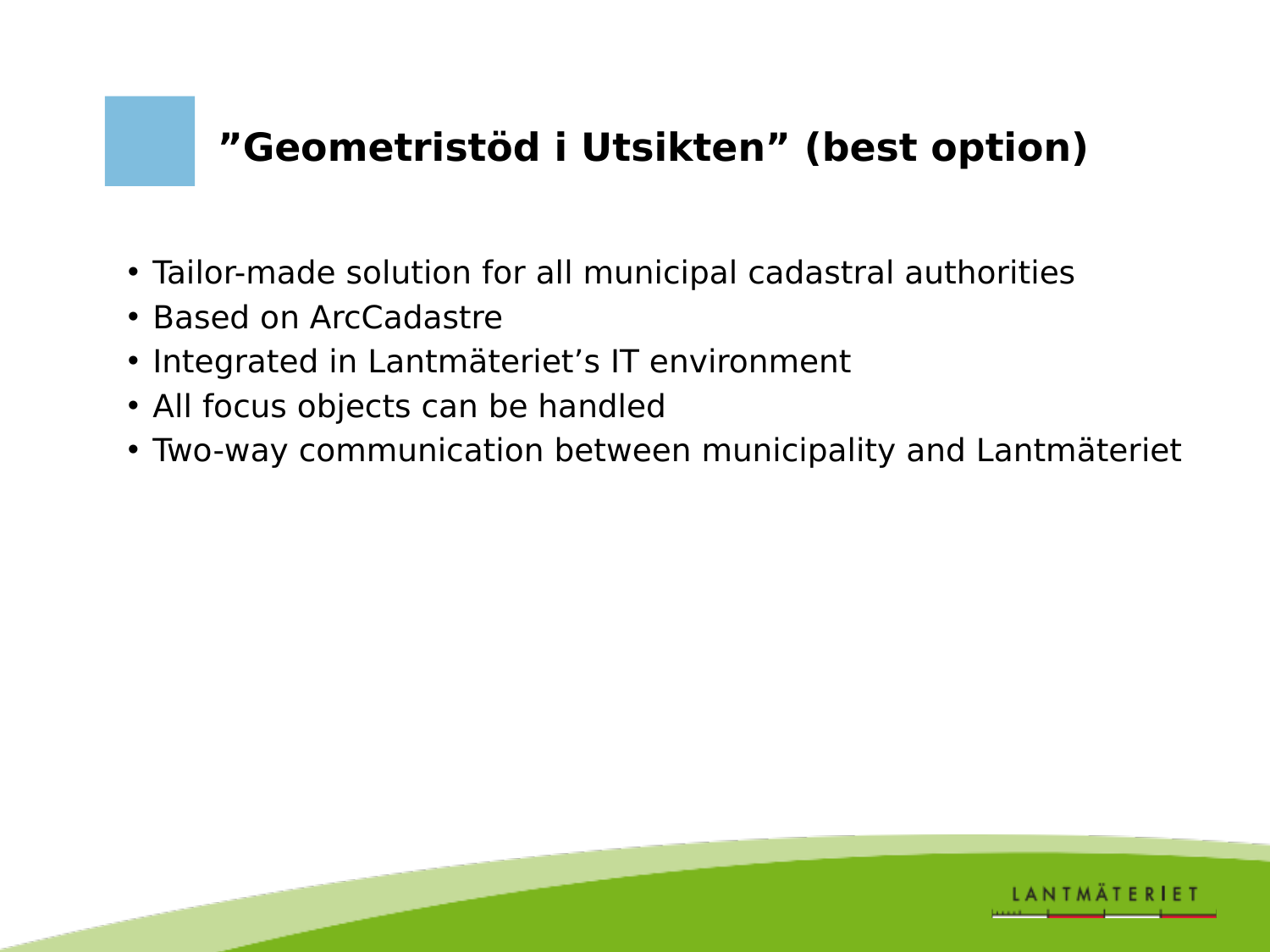

# ”Geometristöd i Utsikten” (best option)
Tailor-made solution for all municipal cadastral authorities
Based on ArcCadastre
Integrated in Lantmäteriet’s IT environment
All focus objects can be handled
Two-way communication between municipality and Lantmäteriet